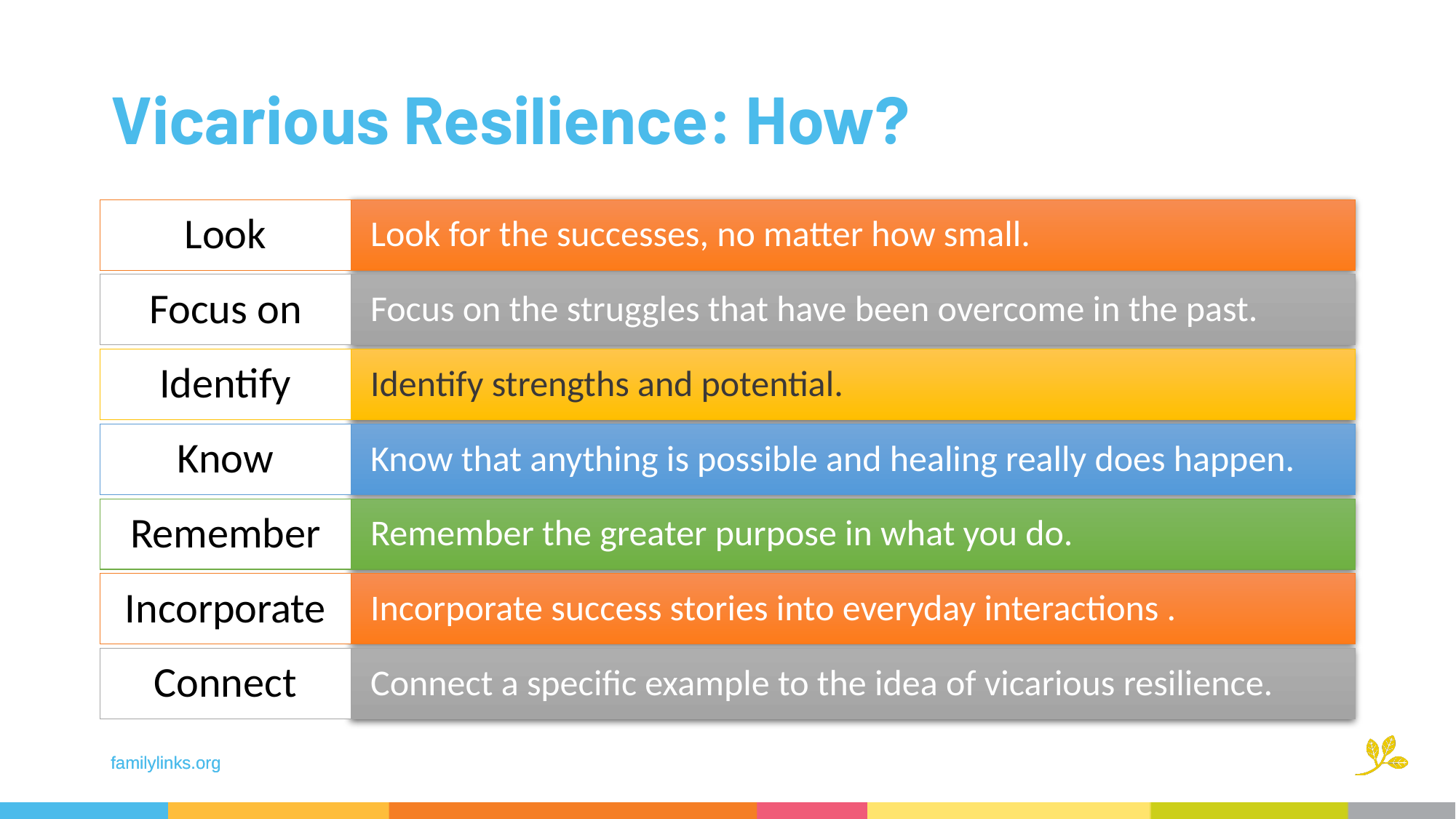

# Vicarious Resilience: How?
Look
Look for the successes, no matter how small.
Focus on
Focus on the struggles that have been overcome in the past.
Identify
Identify strengths and potential.
Know
Know that anything is possible and healing really does happen.
Remember
Remember the greater purpose in what you do.
Incorporate
Incorporate success stories into everyday interactions .
Connect
Connect a specific example to the idea of vicarious resilience.